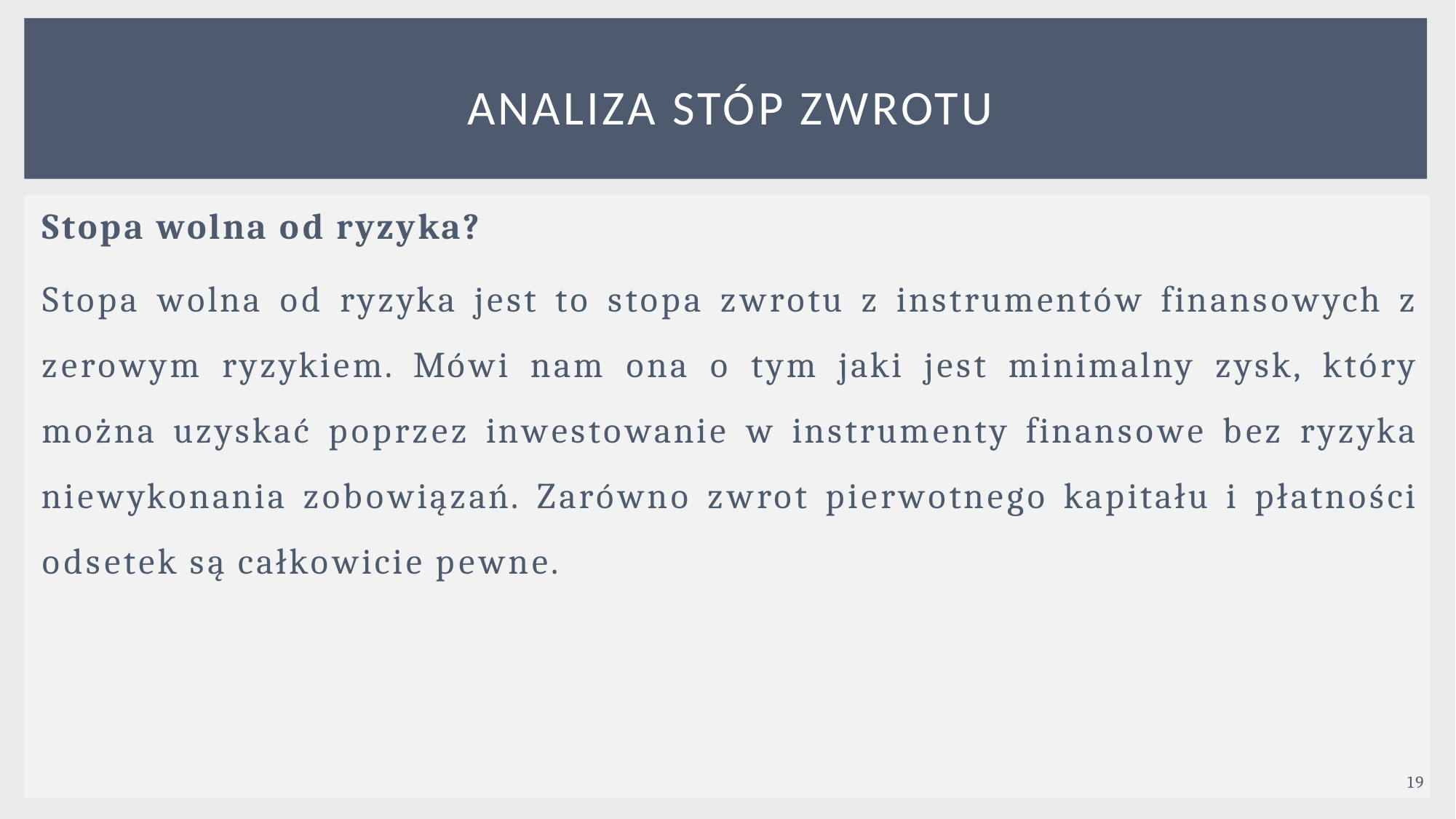

# Analiza STÓP ZWROTU
Stopa wolna od ryzyka?
Stopa wolna od ryzyka jest to stopa zwrotu z instrumentów finansowych z zerowym ryzykiem. Mówi nam ona o tym jaki jest minimalny zysk, który można uzyskać poprzez inwestowanie w instrumenty finansowe bez ryzyka niewykonania zobowiązań. Zarówno zwrot pierwotnego kapitału i płatności odsetek są całkowicie pewne.

19